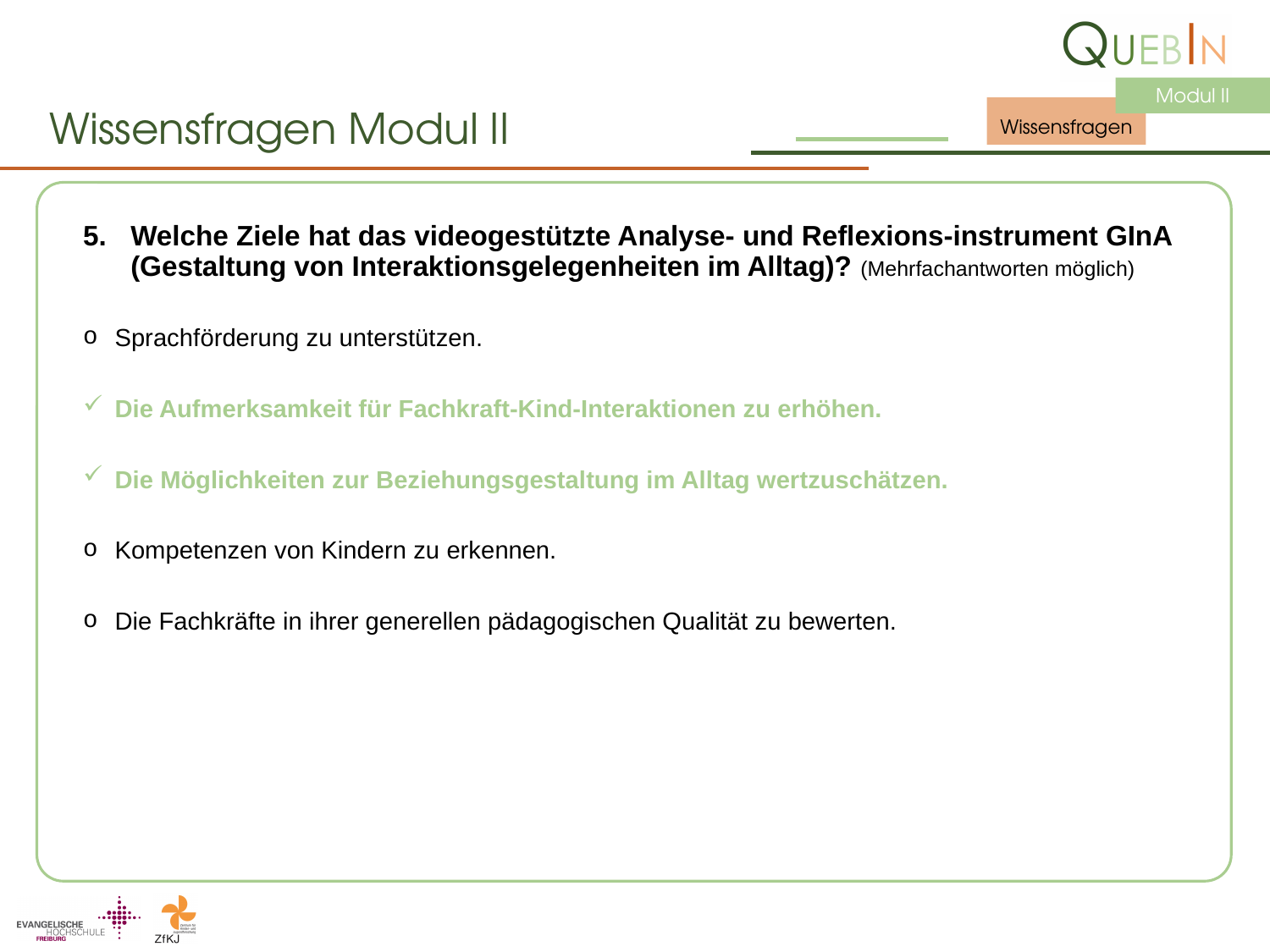

# Wissensfragen Modul II
Welche Ziele hat das videogestützte Analyse- und Reflexions-instrument GInA (Gestaltung von Interaktionsgelegenheiten im Alltag)? (Mehrfachantworten möglich)
Sprachförderung zu unterstützen.
Die Aufmerksamkeit für Fachkraft-Kind-Interaktionen zu erhöhen.
Die Möglichkeiten zur Beziehungsgestaltung im Alltag wertzuschätzen.
Kompetenzen von Kindern zu erkennen.
Die Fachkräfte in ihrer generellen pädagogischen Qualität zu bewerten.